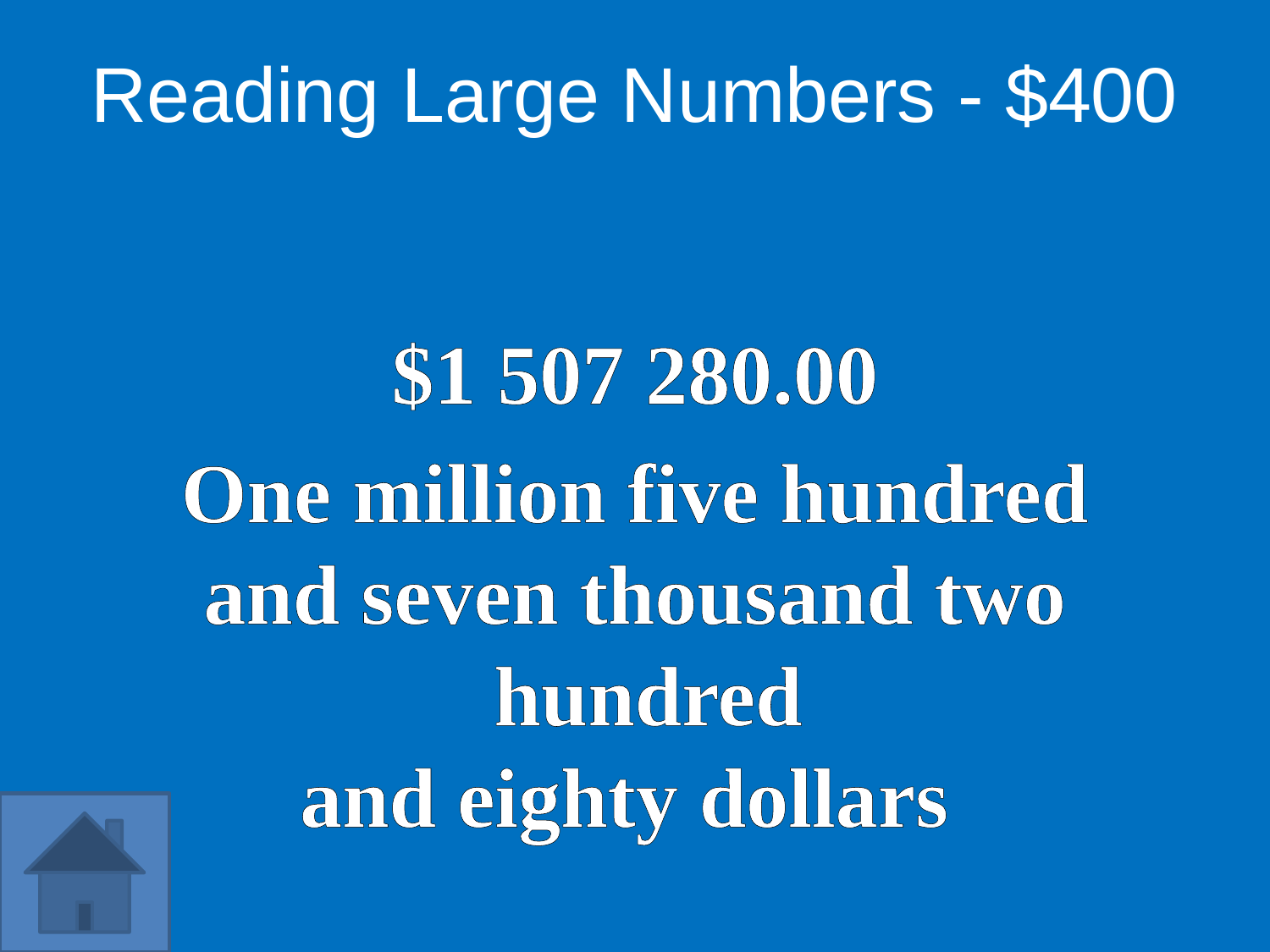

Reading Large Numbers - $400

$1 507 280.00
One million five hundred
and seven thousand two hundred
and eighty dollars